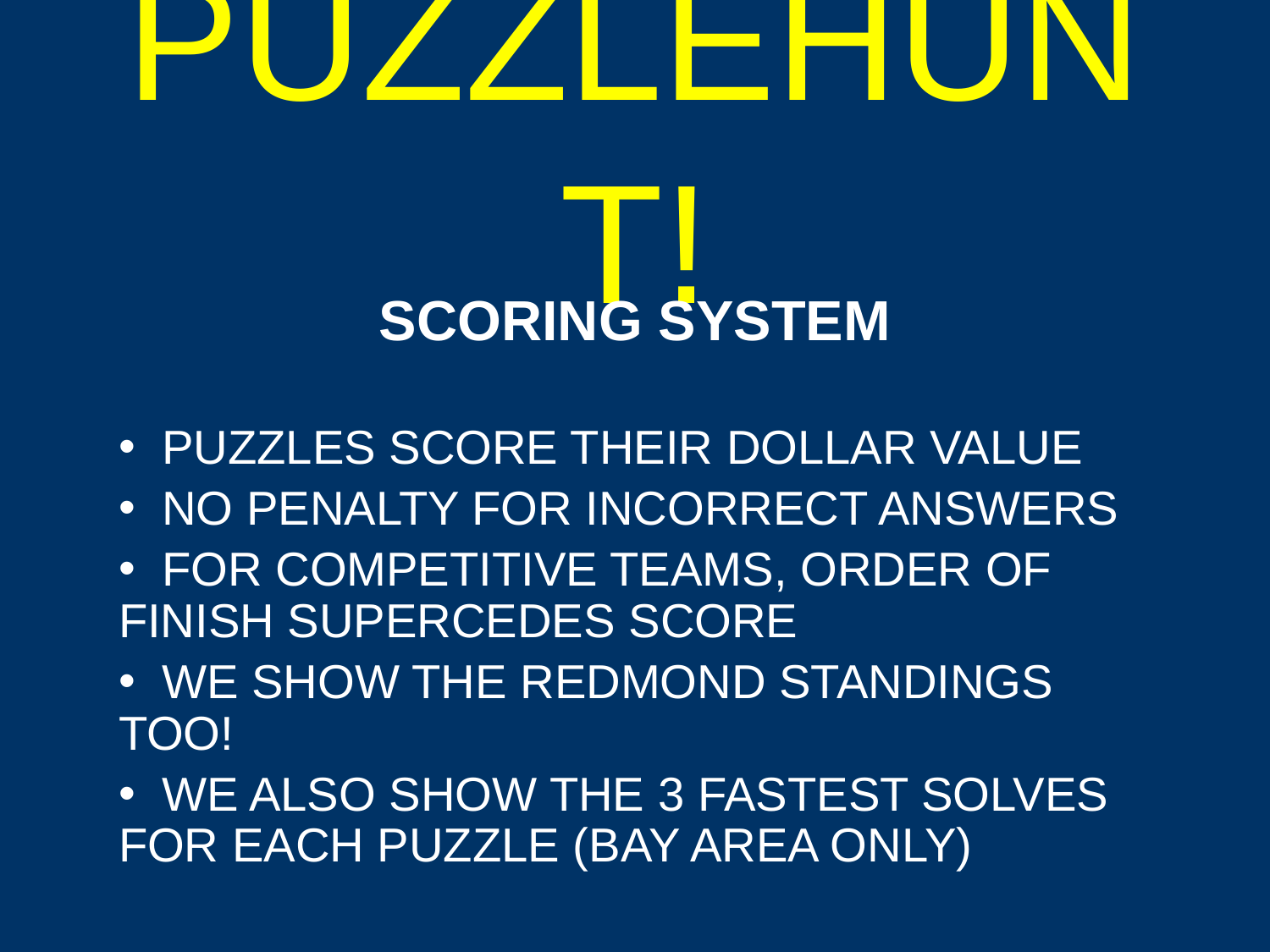

# PUZZLEHUNT!
SCORING SYSTEM

  PUZZLES SCORE THEIR DOLLAR VALUE
  NO PENALTY FOR INCORRECT ANSWERS
  FOR COMPETITIVE TEAMS, ORDER OF FINISH SUPERCEDES SCORE
  WE SHOW THE REDMOND STANDINGS TOO!
  WE ALSO SHOW THE 3 FASTEST SOLVES FOR EACH PUZZLE (BAY AREA ONLY)